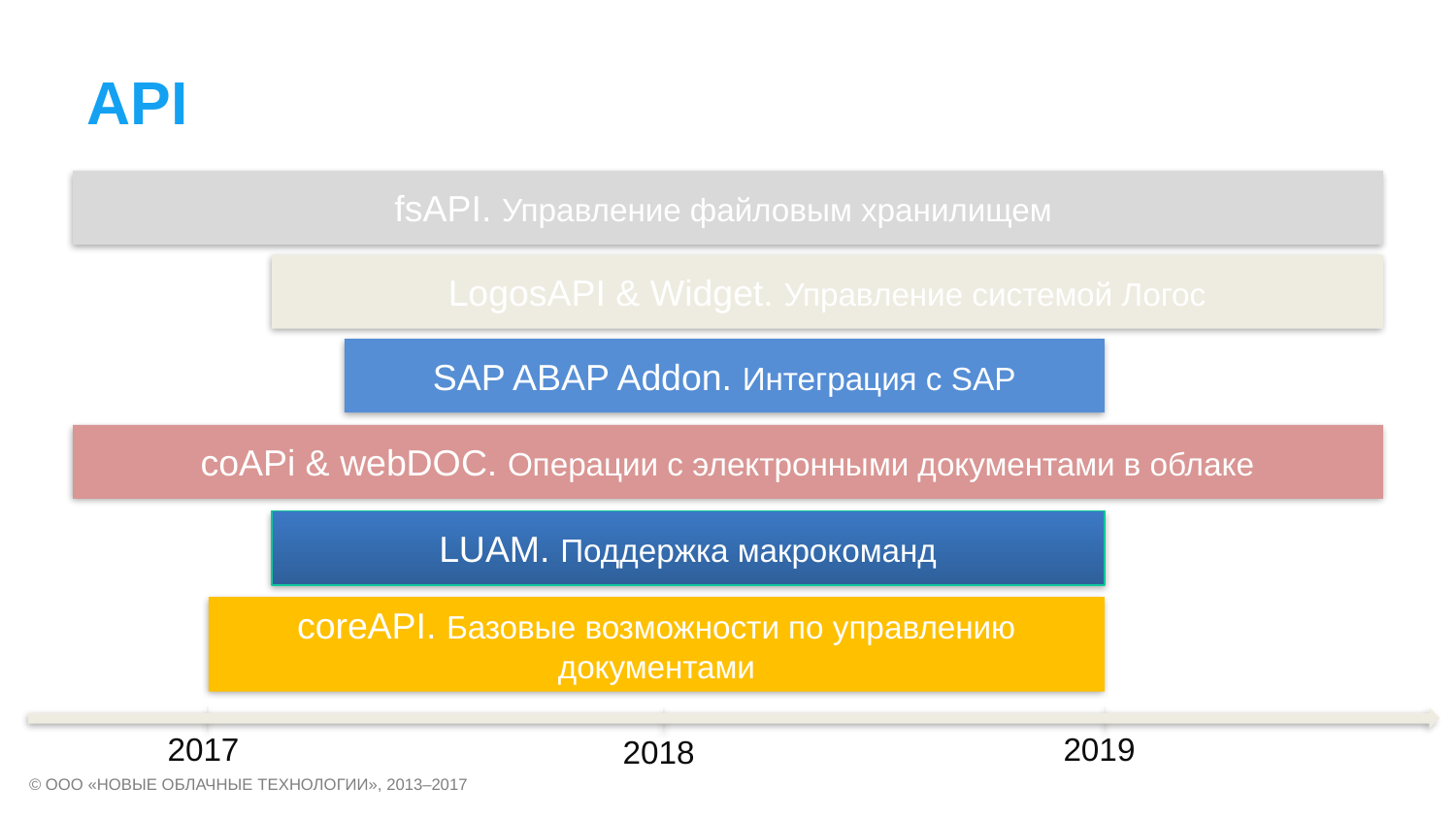

API
fsAPI. Управление файловым хранилищем
LogosAPI & Widget. Управление системой Логос
SAP ABAP Addon. Интеграция с SAP
coAPi & webDOC. Операции с электронными документами в облаке
LUAM. Поддержка макрокоманд
coreAPI. Базовые возможности по управлению документами

2019
2017
2018